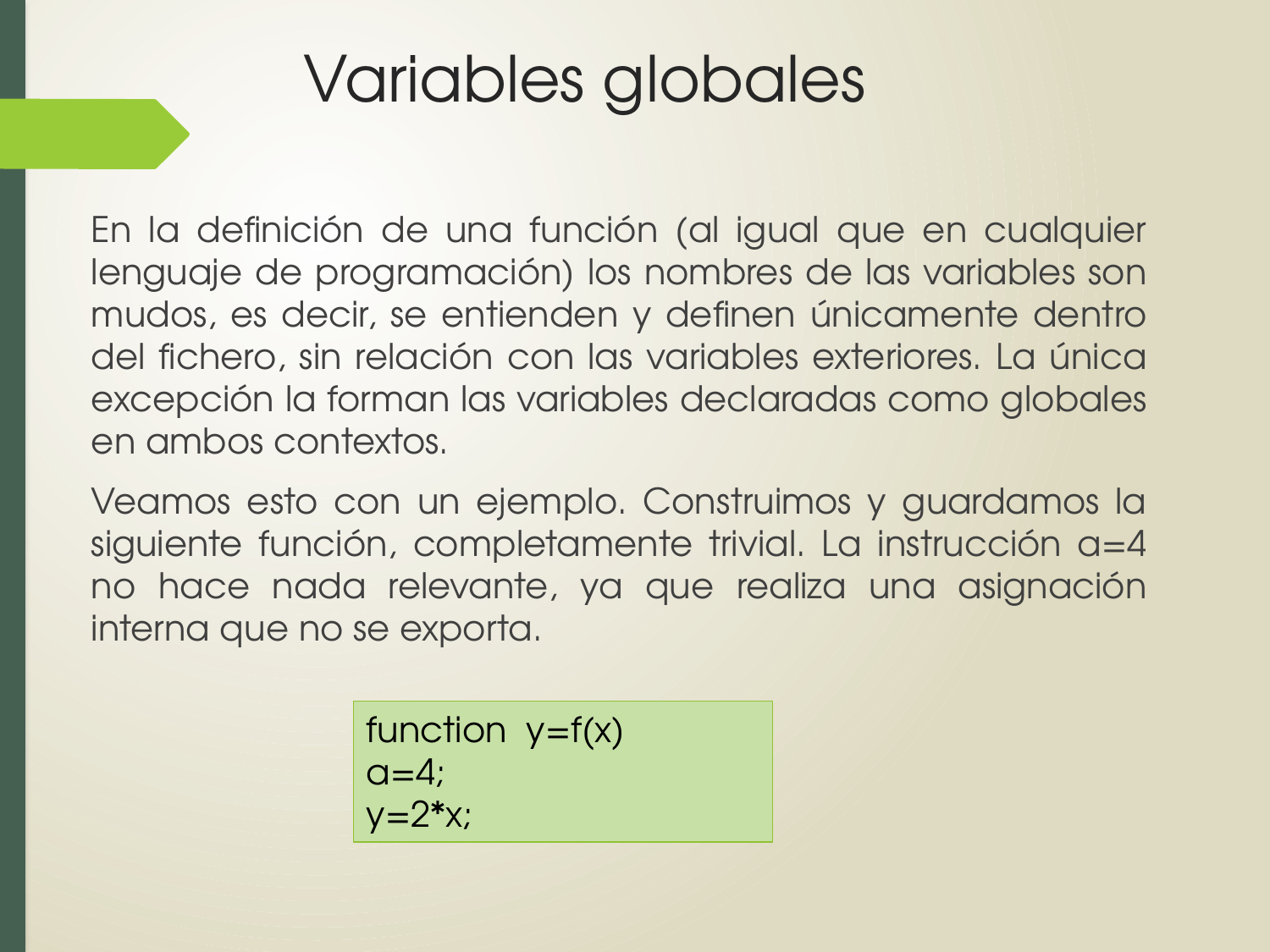

# Variables globales
En la definición de una función (al igual que en cualquier lenguaje de programación) los nombres de las variables son mudos, es decir, se entienden y definen únicamente dentro del fichero, sin relación con las variables exteriores. La única excepción la forman las variables declaradas como globales en ambos contextos.
Veamos esto con un ejemplo. Construimos y guardamos la siguiente función, completamente trivial. La instrucción a=4 no hace nada relevante, ya que realiza una asignación interna que no se exporta.
function  y=f(x)
a=4;
y=2*x;